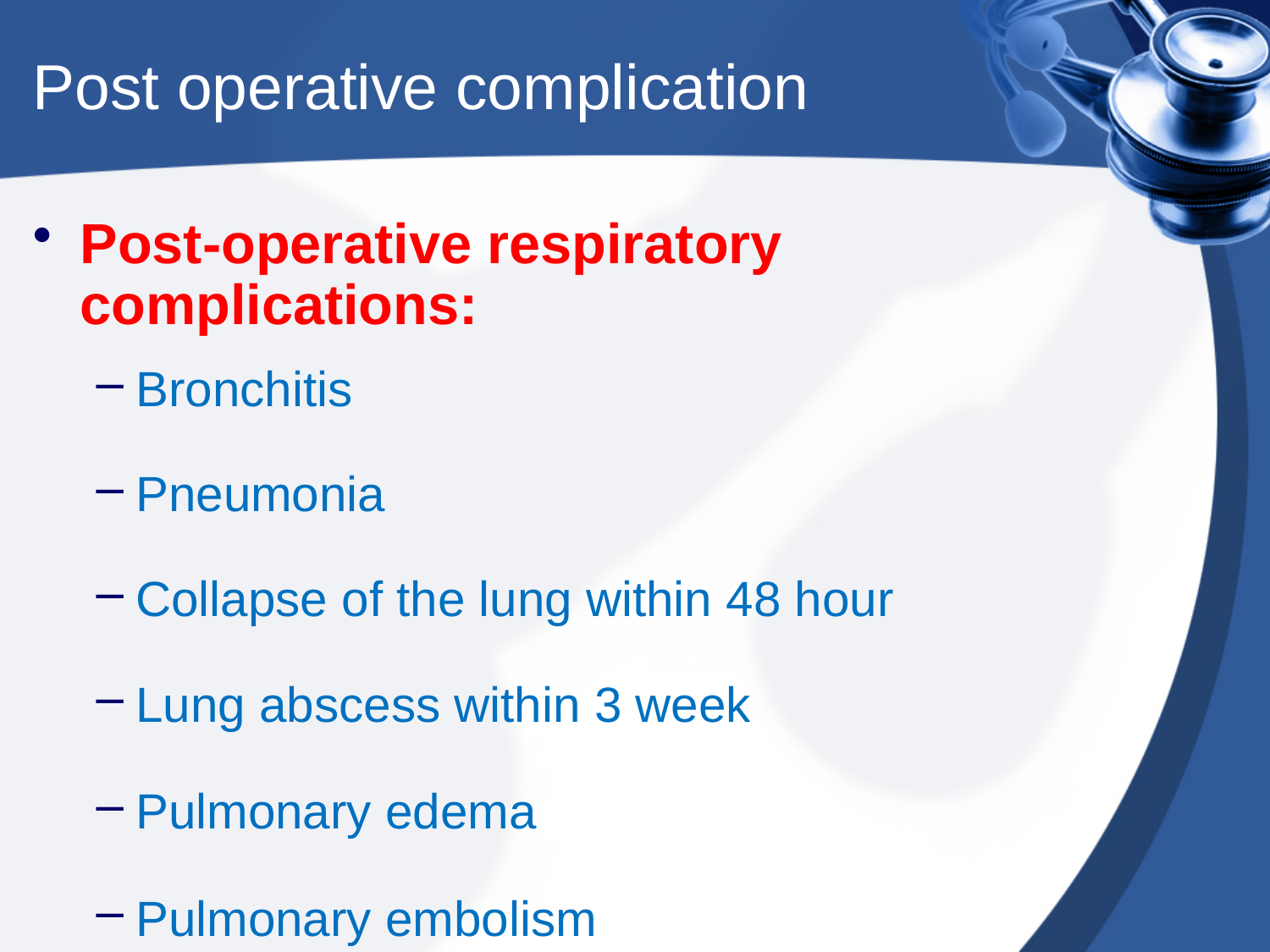

# Post operative complication
Post-operative respiratory complications:

Bronchitis

Pneumonia

Collapse of the lung within 48 hour

Lung abscess within 3 week

Pulmonary edema

Pulmonary embolism

Pulmonary TB